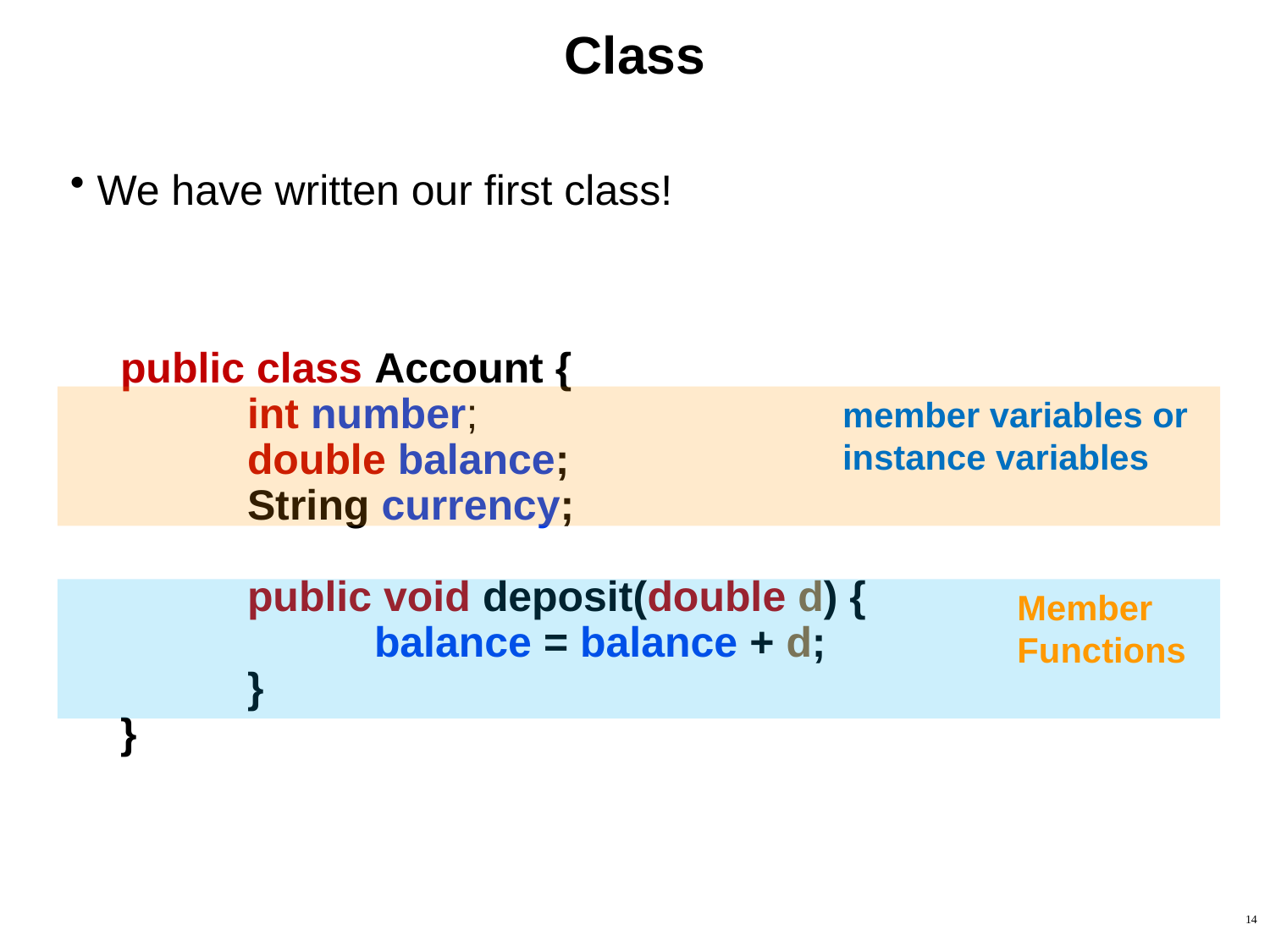

# Class
We have written our first class!

public class Account {
	int number;
	double balance;
	String currency;

	public void deposit(double d) {
		balance = balance + d;
	}
}

member variables or instance variables

Member Functions

14